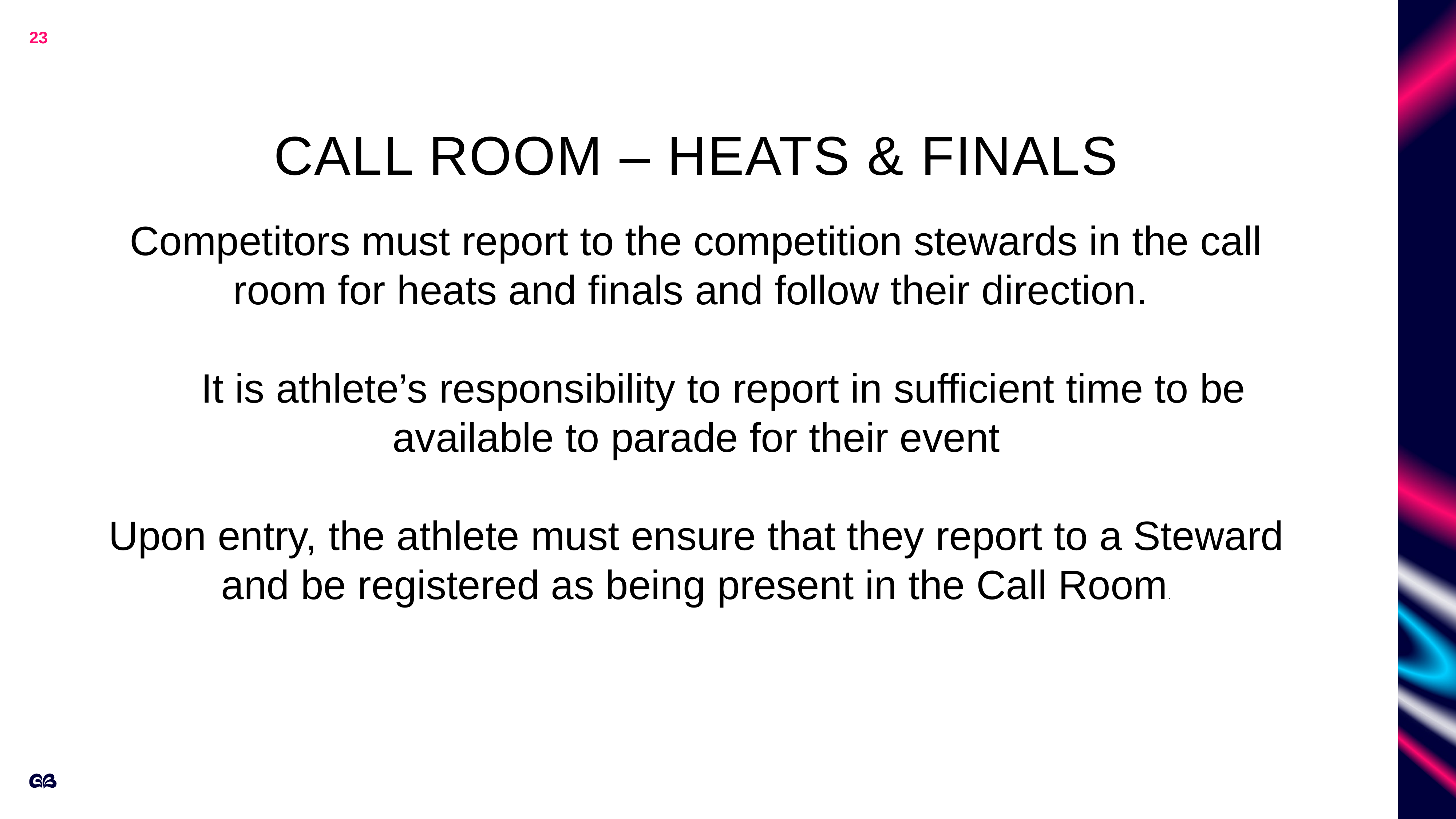

23
# Call Room – Heats & Finals
Management team
Competitors must report to the competition stewards in the call room for heats and finals and follow their direction.

	It is athlete’s responsibility to report in sufficient time to be available to parade for their event

Upon entry, the athlete must ensure that they report to a Steward and be registered as being present in the Call Room.